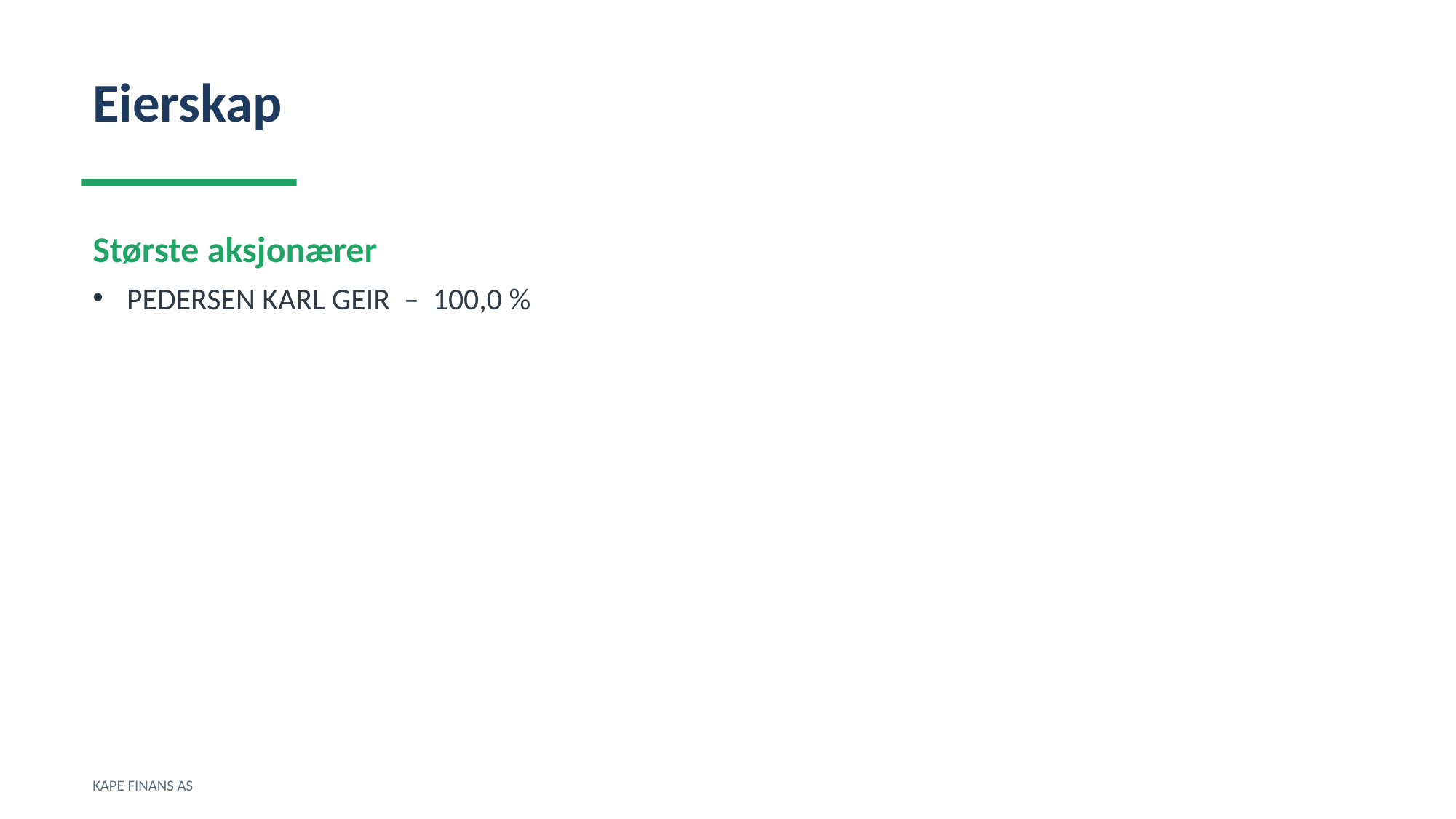

Eierskap

Største aksjonærer
PEDERSEN KARL GEIR  –  100,0 %
KAPE FINANS AS